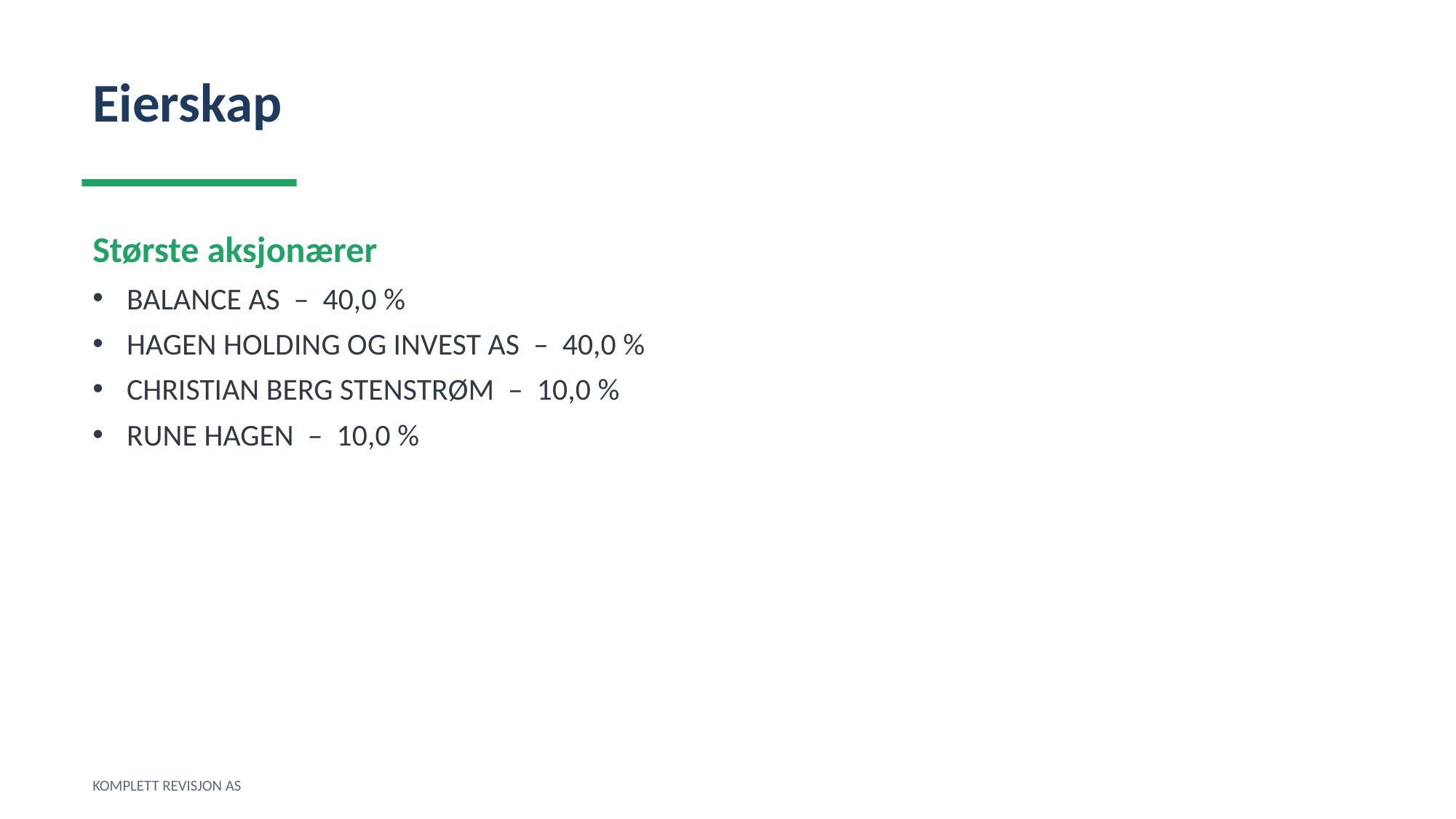

Eierskap

Største aksjonærer
BALANCE AS  –  40,0 %
HAGEN HOLDING OG INVEST AS  –  40,0 %
CHRISTIAN BERG STENSTRØM  –  10,0 %
RUNE HAGEN  –  10,0 %
KOMPLETT REVISJON AS